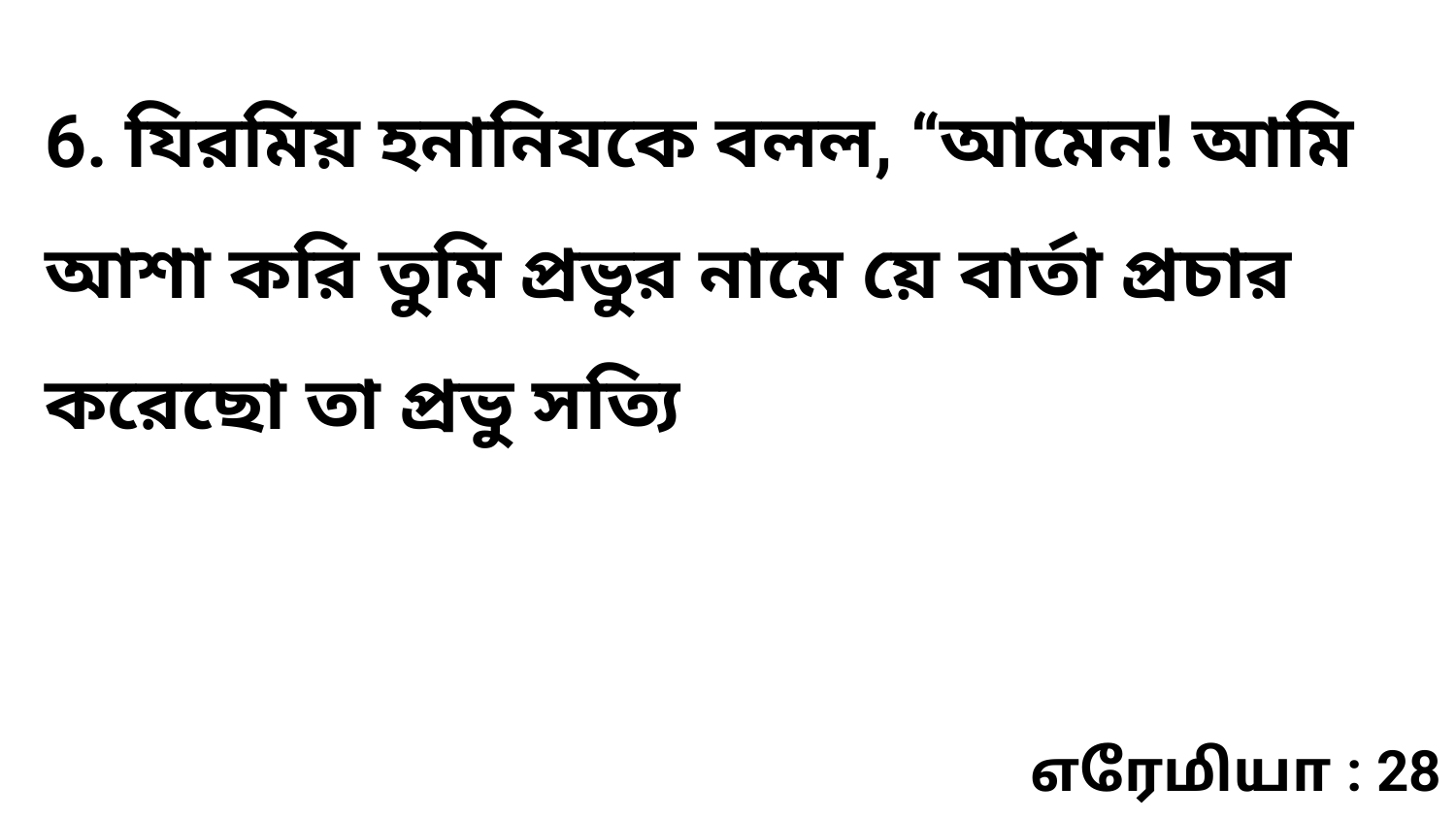

6. যিরমিয় হনানিযকে বলল, “আমেন! আমি আশা করি তুমি প্রভুর নামে য়ে বার্তা প্রচার করেছো তা প্রভু সত্যি
எரேமியா : 28